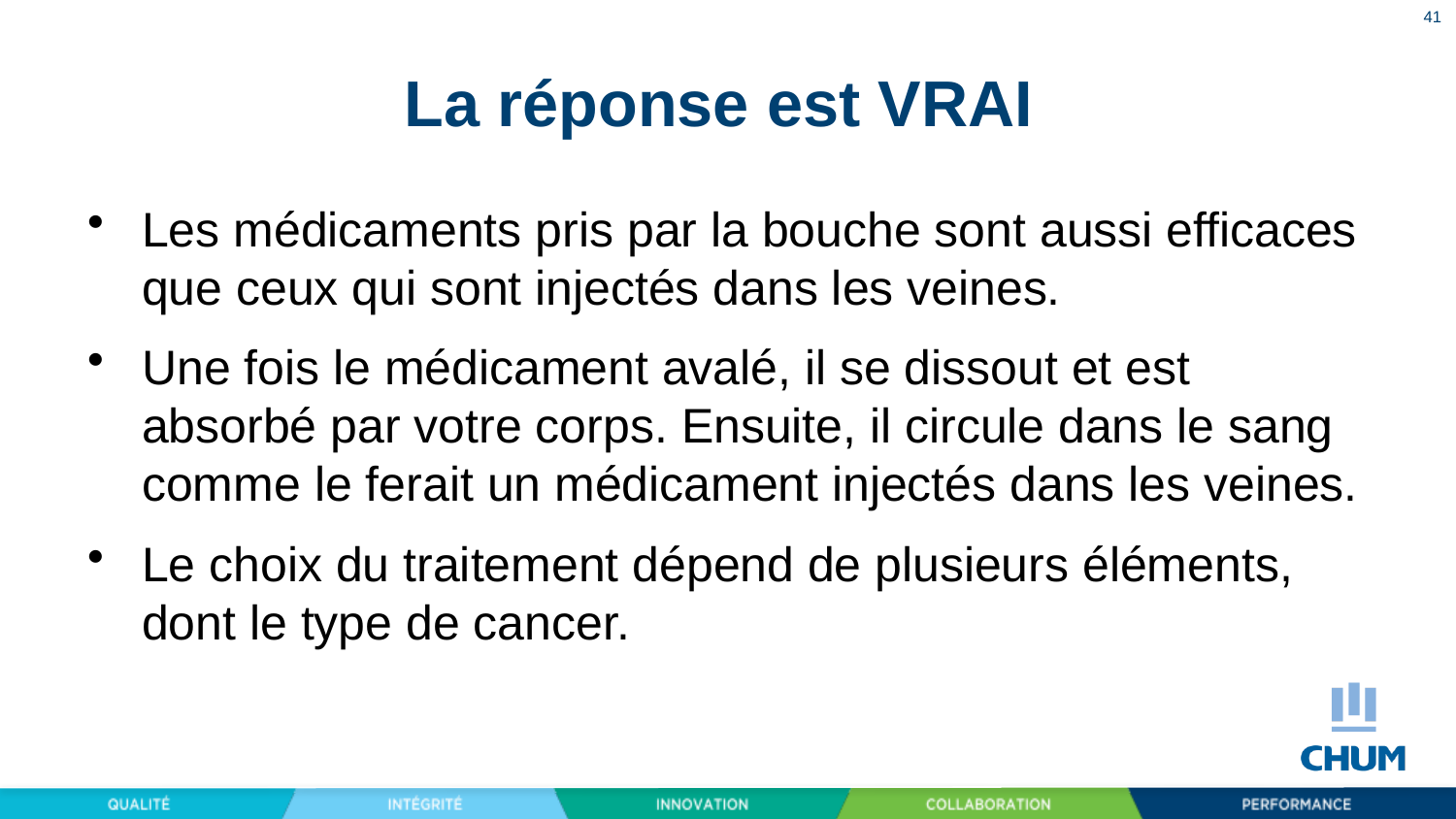

41
# La réponse est VRAI
Les médicaments pris par la bouche sont aussi efficaces que ceux qui sont injectés dans les veines.
Une fois le médicament avalé, il se dissout et est absorbé par votre corps. Ensuite, il circule dans le sang comme le ferait un médicament injectés dans les veines.
Le choix du traitement dépend de plusieurs éléments, dont le type de cancer.